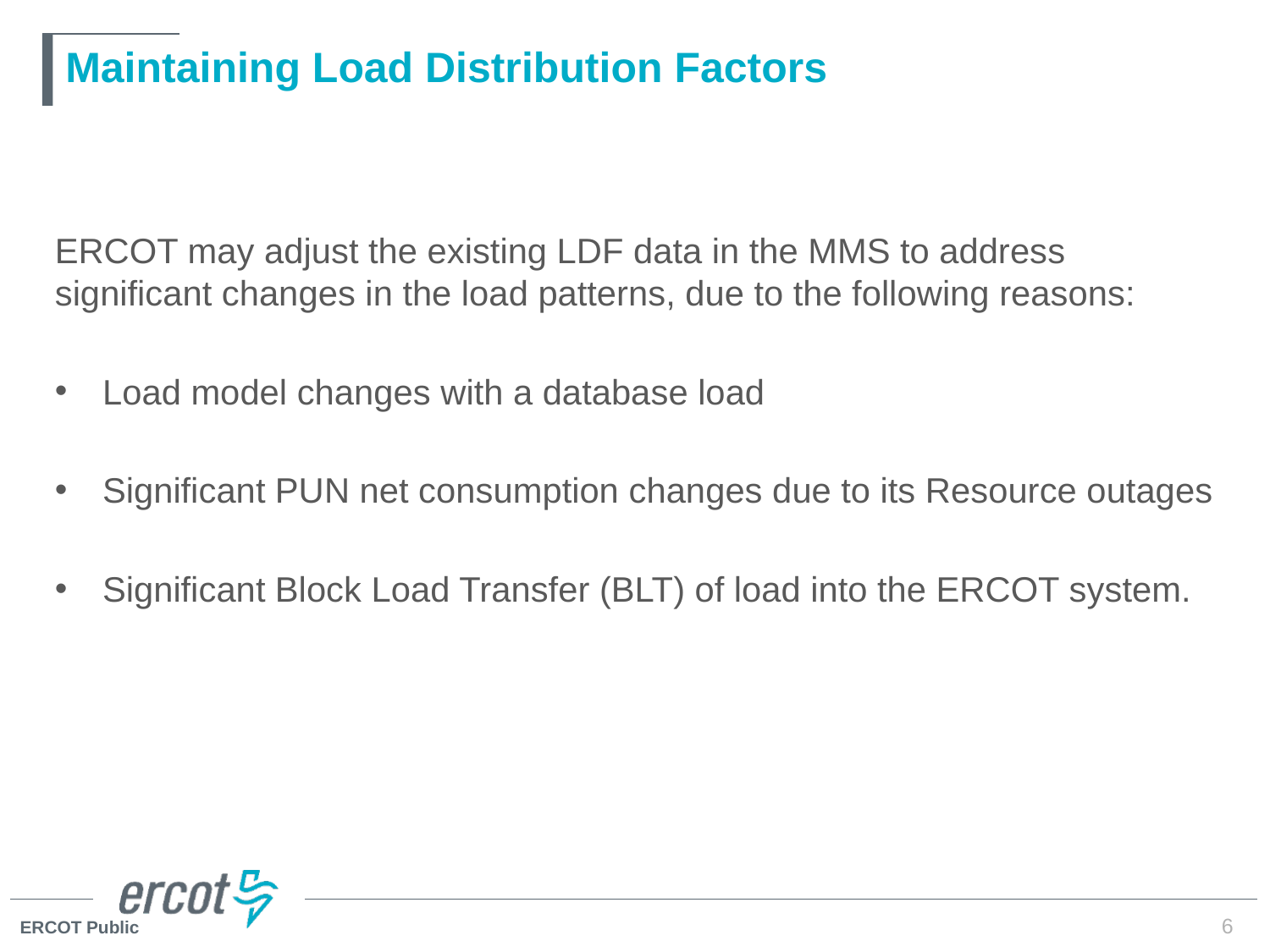

# Maintaining Load Distribution Factors
ERCOT may adjust the existing LDF data in the MMS to address significant changes in the load patterns, due to the following reasons:

Load model changes with a database load

Significant PUN net consumption changes due to its Resource outages

Significant Block Load Transfer (BLT) of load into the ERCOT system.

6